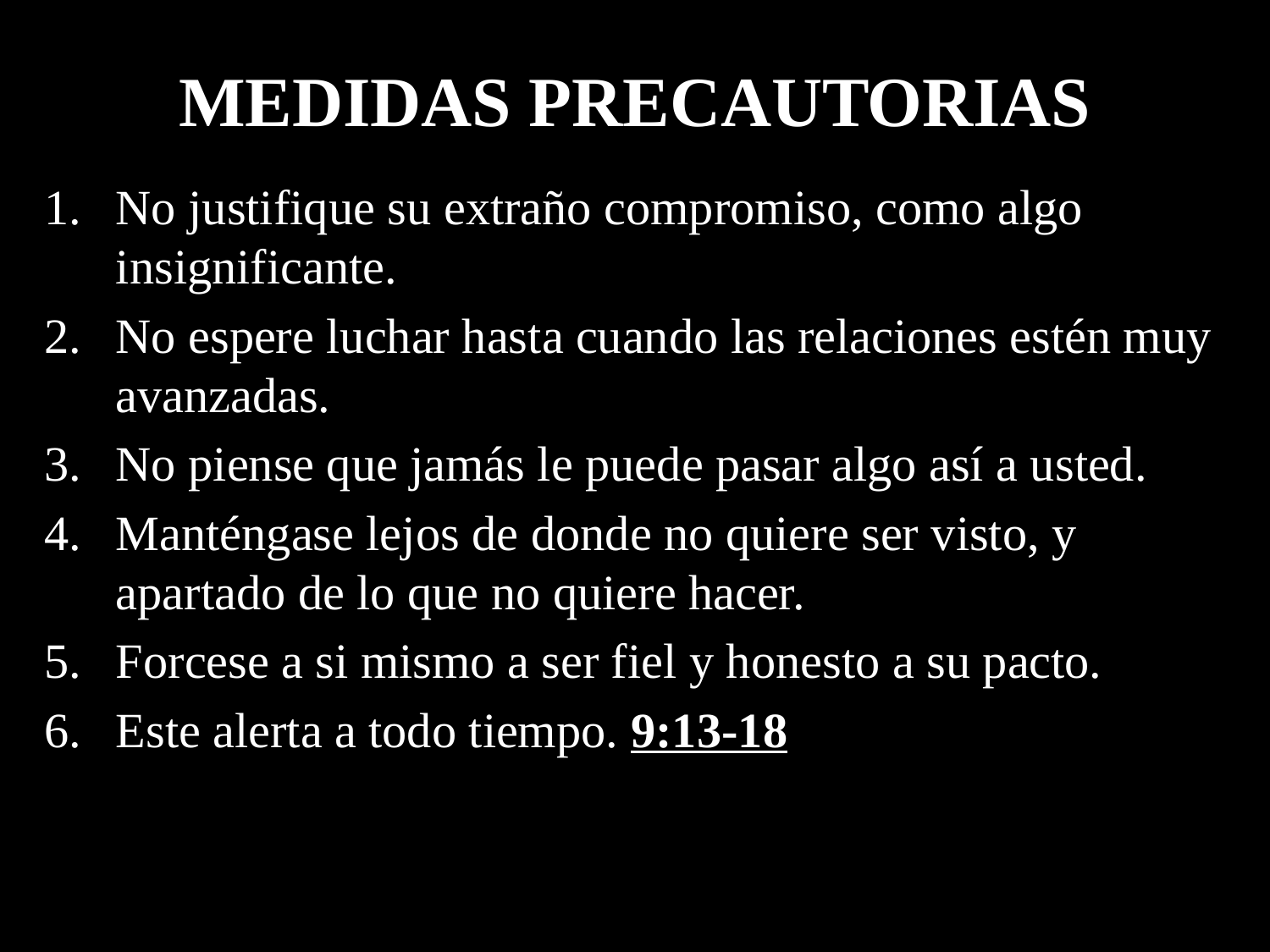

# MEDIDAS PRECAUTORIAS
No justifique su extraño compromiso, como algo insignificante.
No espere luchar hasta cuando las relaciones estén muy avanzadas.
No piense que jamás le puede pasar algo así a usted.
Manténgase lejos de donde no quiere ser visto, y apartado de lo que no quiere hacer.
Forcese a si mismo a ser fiel y honesto a su pacto.
Este alerta a todo tiempo. 9:13-18